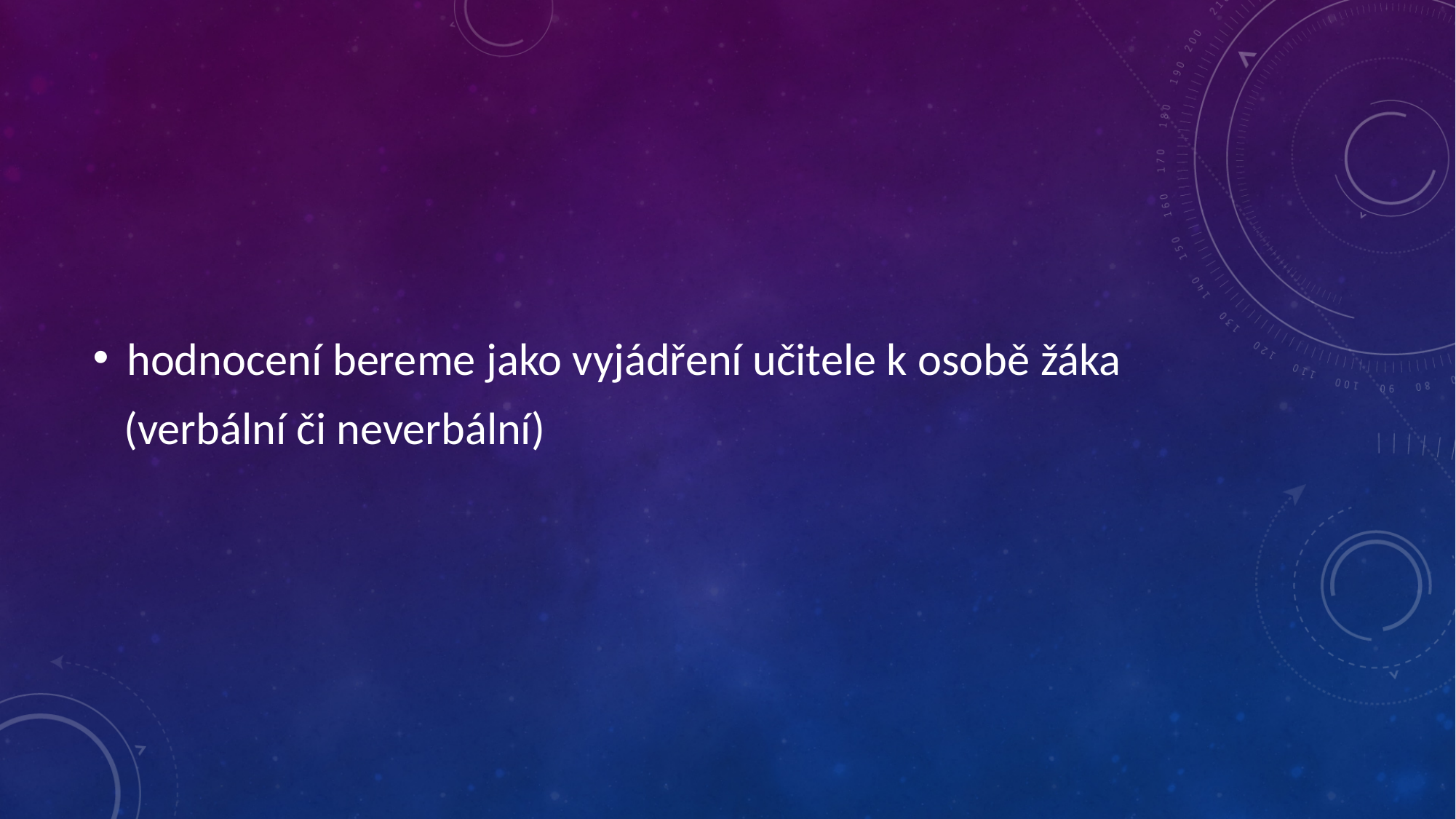

#
hodnocení bereme jako vyjádření učitele k osobě žáka
   (verbální či neverbální)